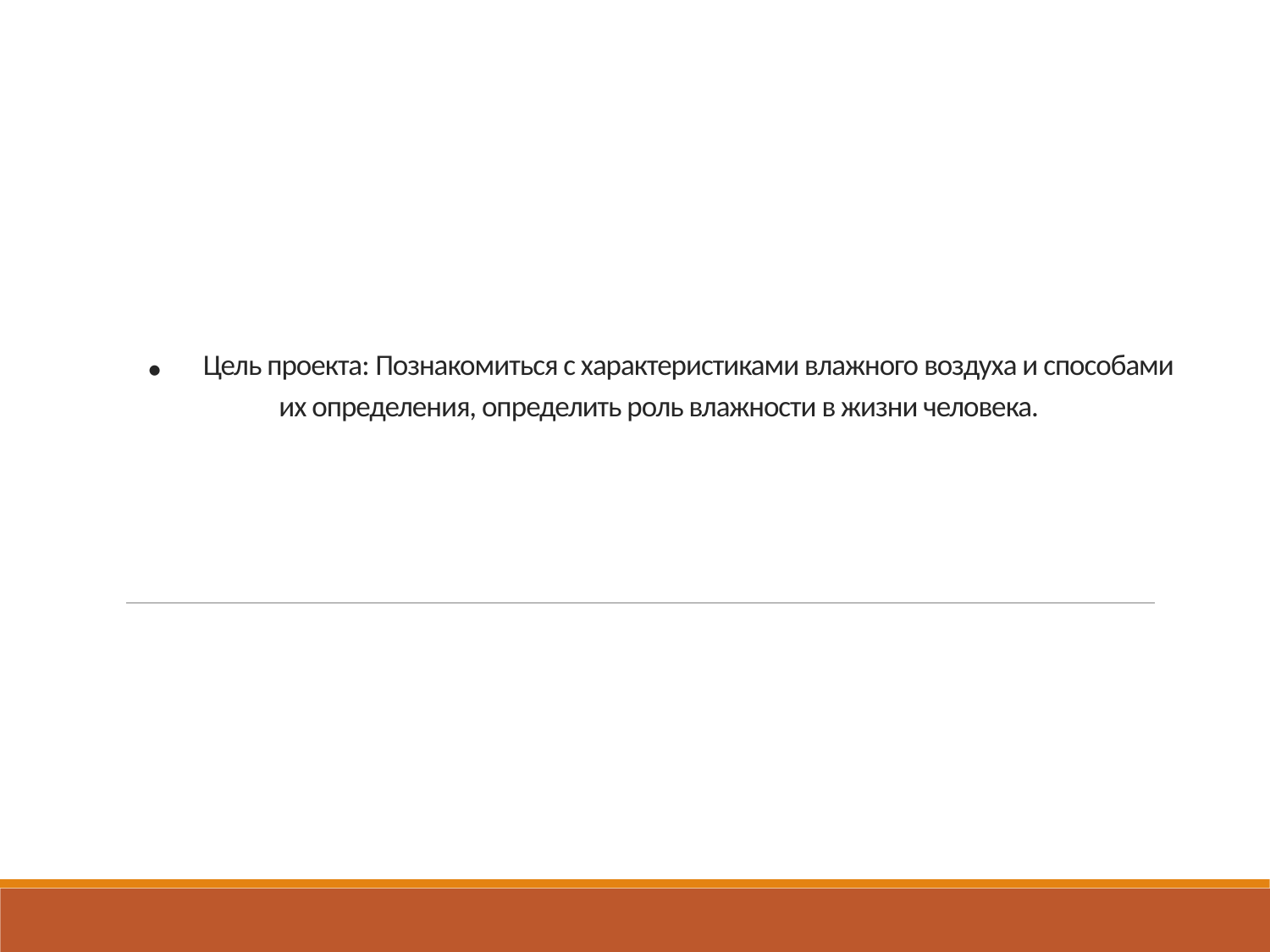

# .  Цель проекта: Познакомиться с характеристиками влажного воздуха и способами их определения, определить роль влажности в жизни человека.